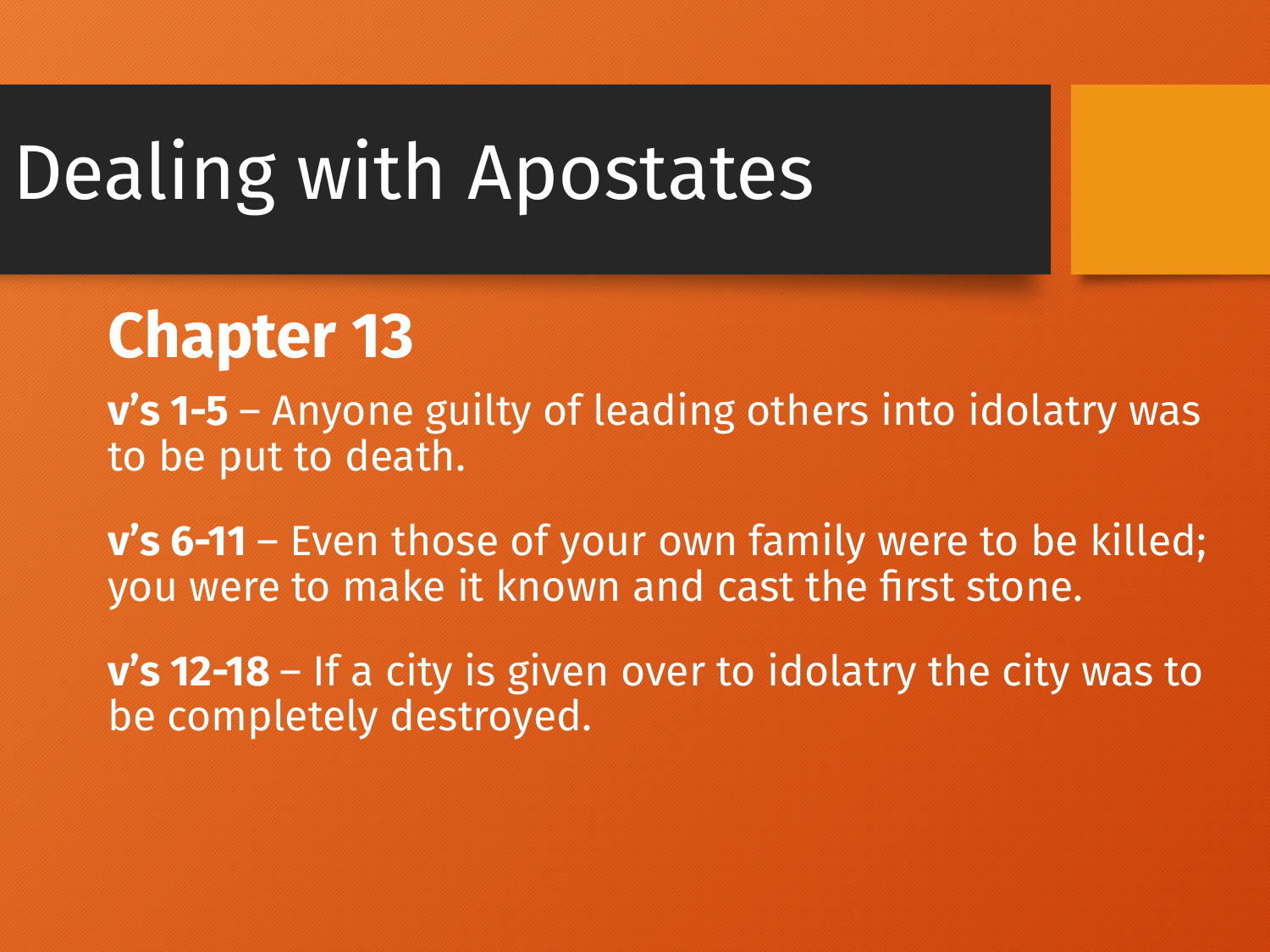

# Dealing with Apostates
Chapter 13
v’s 1-5 – Anyone guilty of leading others into idolatry was to be put to death.
v’s 6-11 – Even those of your own family were to be killed; you were to make it known and cast the first stone.
v’s 12-18 – If a city is given over to idolatry the city was to be completely destroyed.